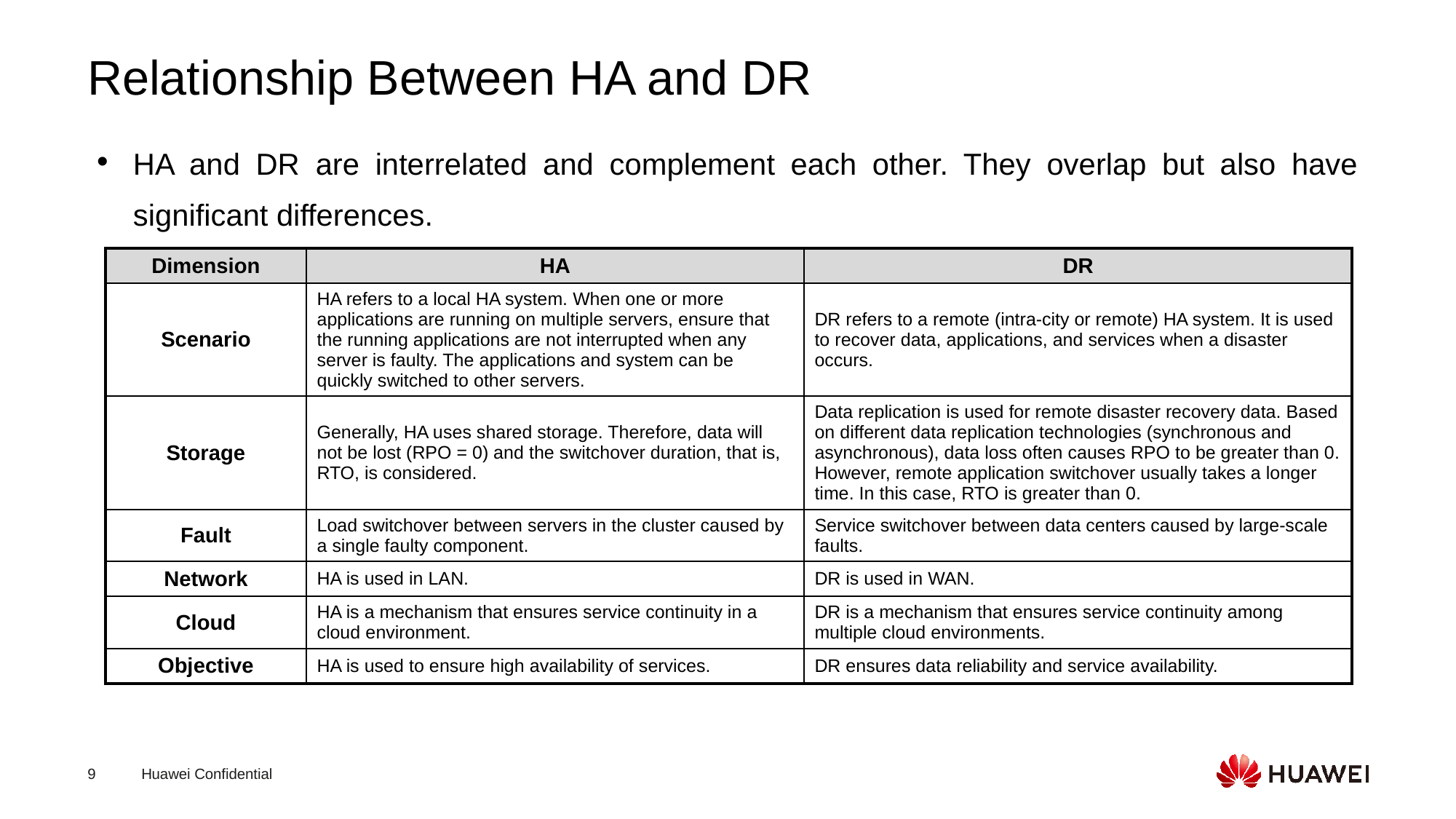

# Relationship Between HA and DR
HA and DR are interrelated and complement each other. They overlap but also have significant differences.
| Dimension | HA | DR |
| --- | --- | --- |
| Scenario | HA refers to a local HA system. When one or more applications are running on multiple servers, ensure that the running applications are not interrupted when any server is faulty. The applications and system can be quickly switched to other servers. | DR refers to a remote (intra-city or remote) HA system. It is used to recover data, applications, and services when a disaster occurs. |
| Storage | Generally, HA uses shared storage. Therefore, data will not be lost (RPO = 0) and the switchover duration, that is, RTO, is considered. | Data replication is used for remote disaster recovery data. Based on different data replication technologies (synchronous and asynchronous), data loss often causes RPO to be greater than 0. However, remote application switchover usually takes a longer time. In this case, RTO is greater than 0. |
| Fault | Load switchover between servers in the cluster caused by a single faulty component. | Service switchover between data centers caused by large-scale faults. |
| Network | HA is used in LAN. | DR is used in WAN. |
| Cloud | HA is a mechanism that ensures service continuity in a cloud environment. | DR is a mechanism that ensures service continuity among multiple cloud environments. |
| Objective | HA is used to ensure high availability of services. | DR ensures data reliability and service availability. |